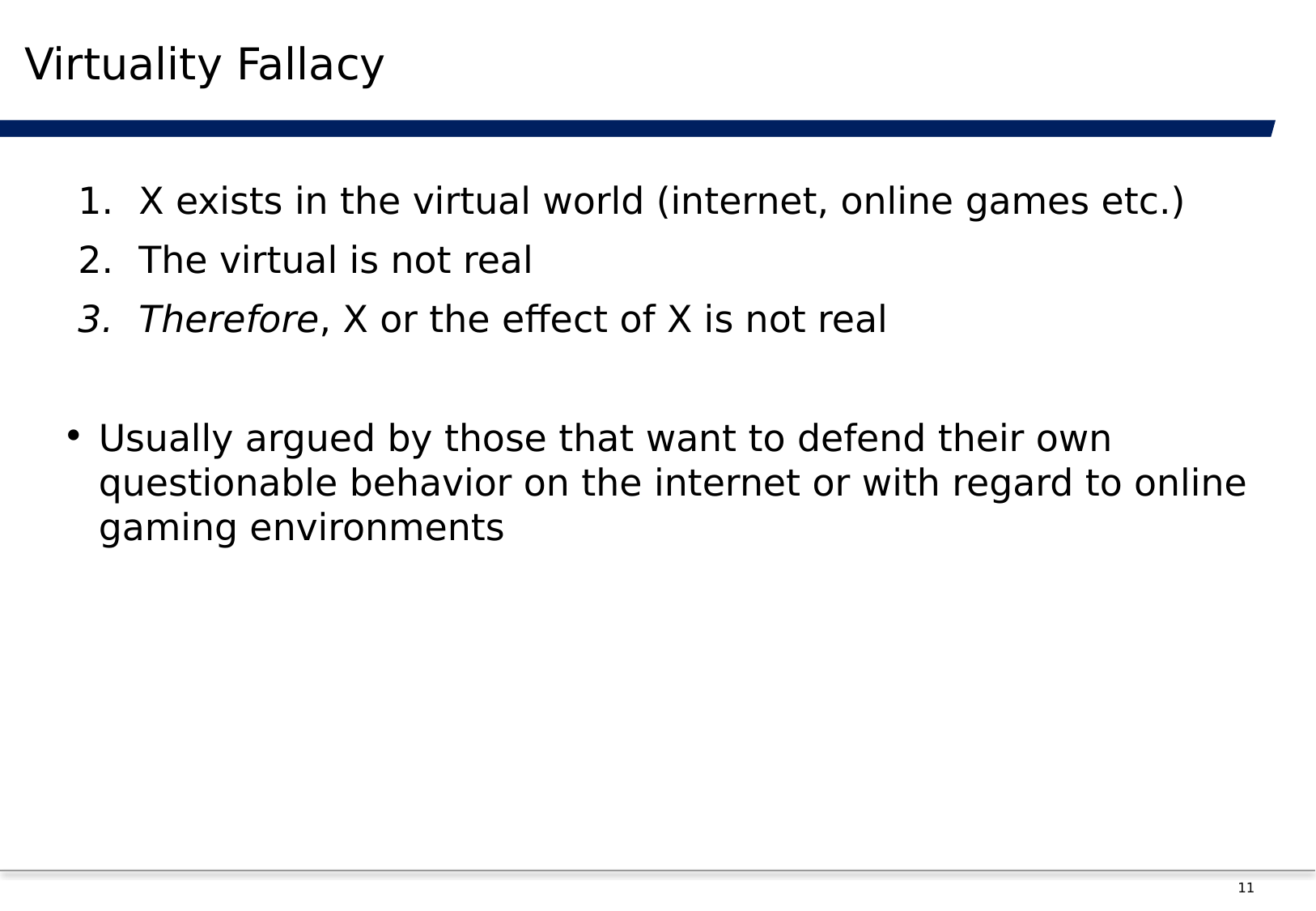

# Virtuality Fallacy
X exists in the virtual world (internet, online games etc.)
The virtual is not real
Therefore, X or the effect of X is not real

Usually argued by those that want to defend their own questionable behavior on the internet or with regard to online gaming environments